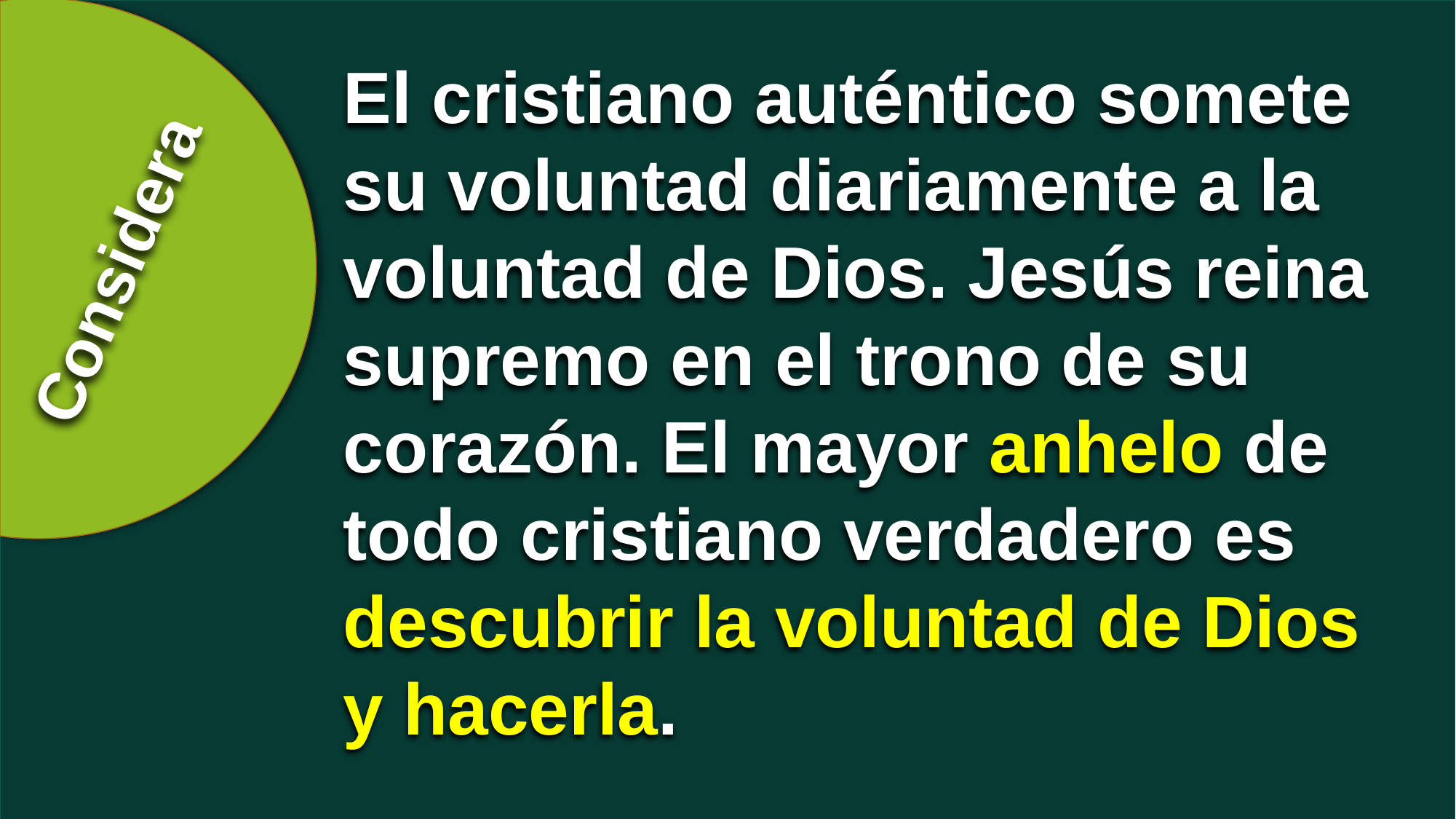

El cristiano auténtico somete su voluntad diariamente a la voluntad de Dios. Jesús reina supremo en el trono de su corazón. El mayor anhelo de todo cristiano verdadero es descubrir la voluntad de Dios y hacerla.
Considera